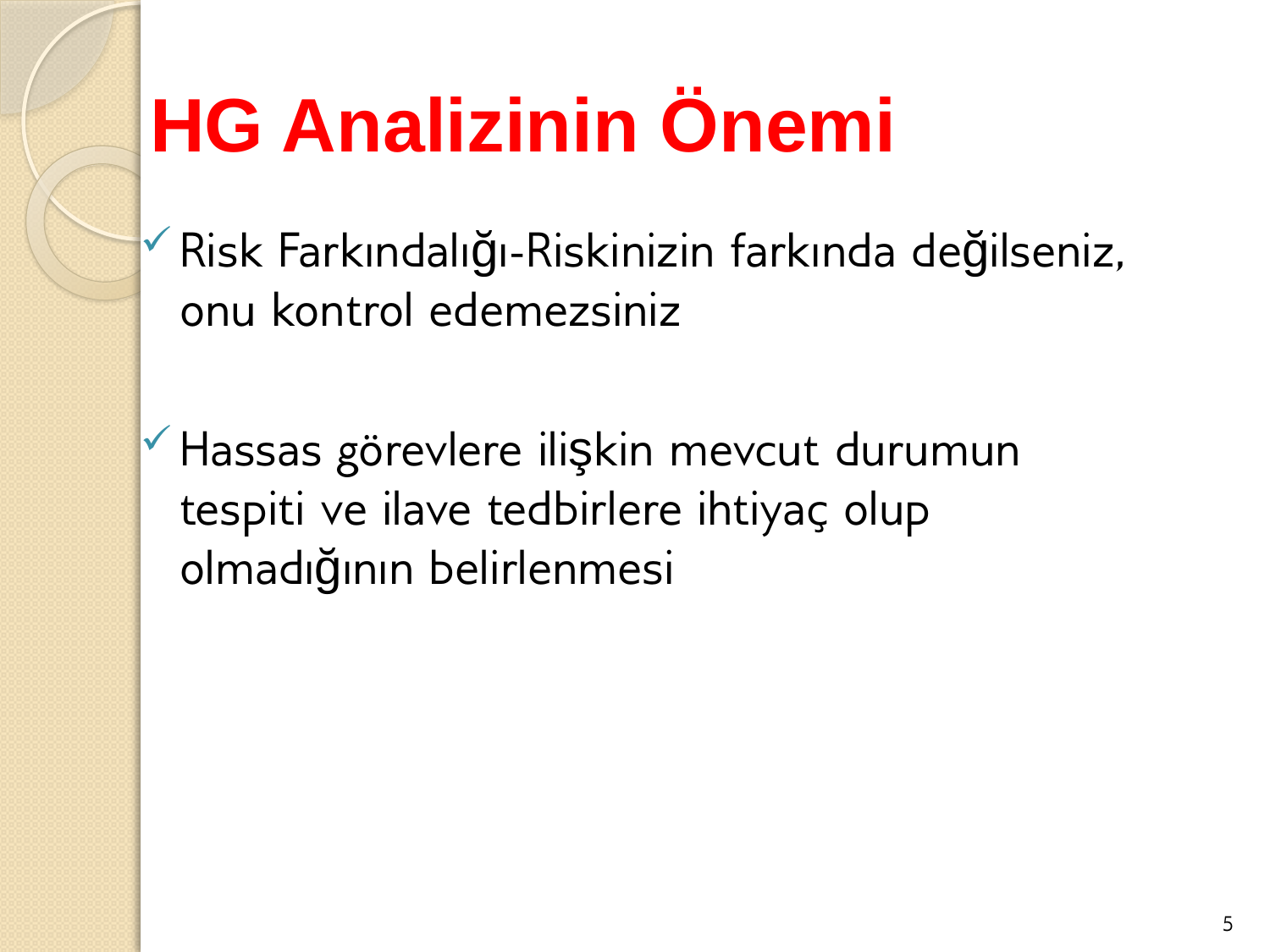

# HG Analizinin Önemi
Risk Farkındalığı-Riskinizin farkında değilseniz, onu kontrol edemezsiniz

Hassas görevlere ilişkin mevcut durumun tespiti ve ilave tedbirlere ihtiyaç olup olmadığının belirlenmesi
5